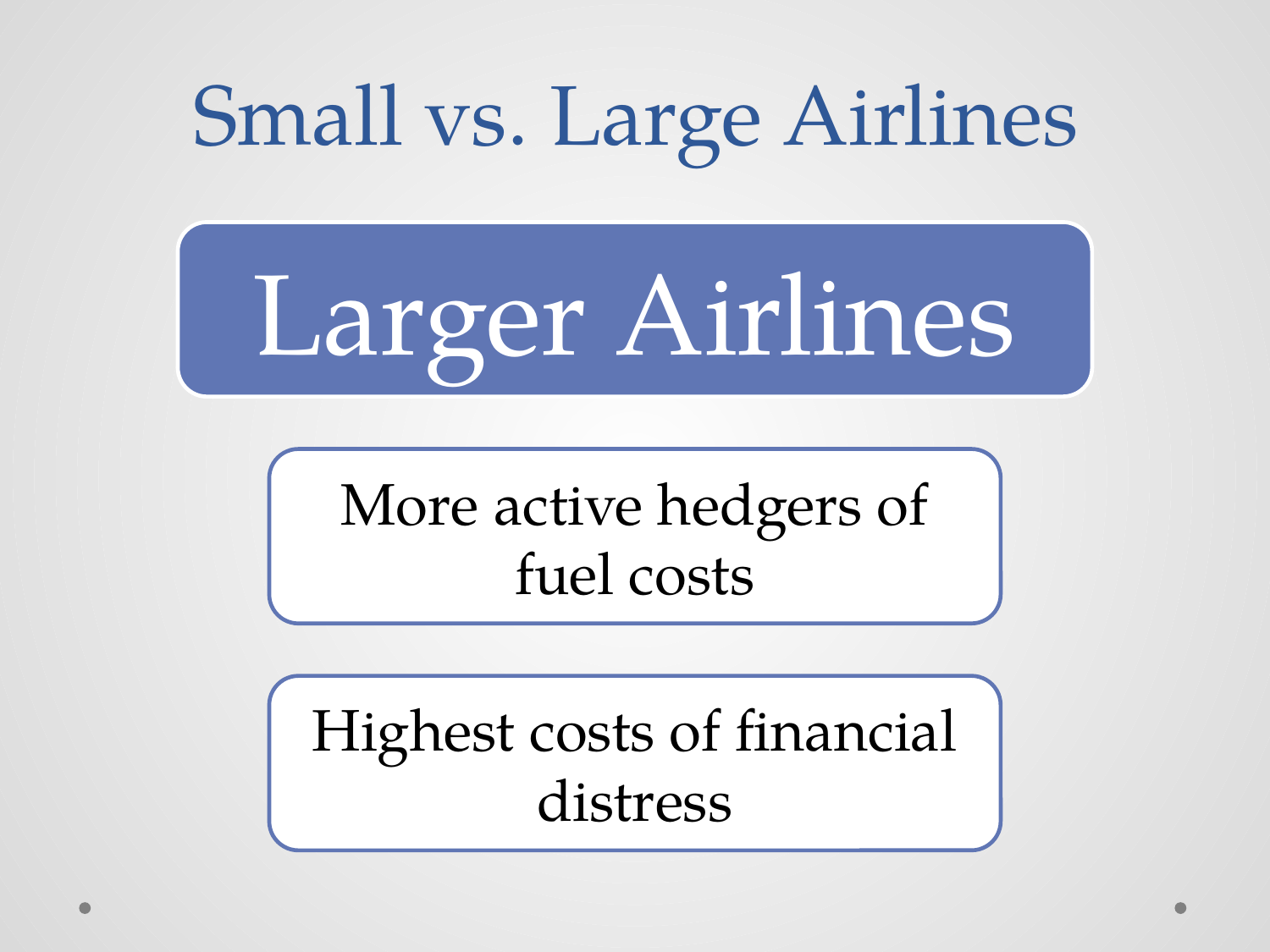

# Small vs. Large Airlines
Larger Airlines
More active hedgers of fuel costs
Highest costs of financial distress